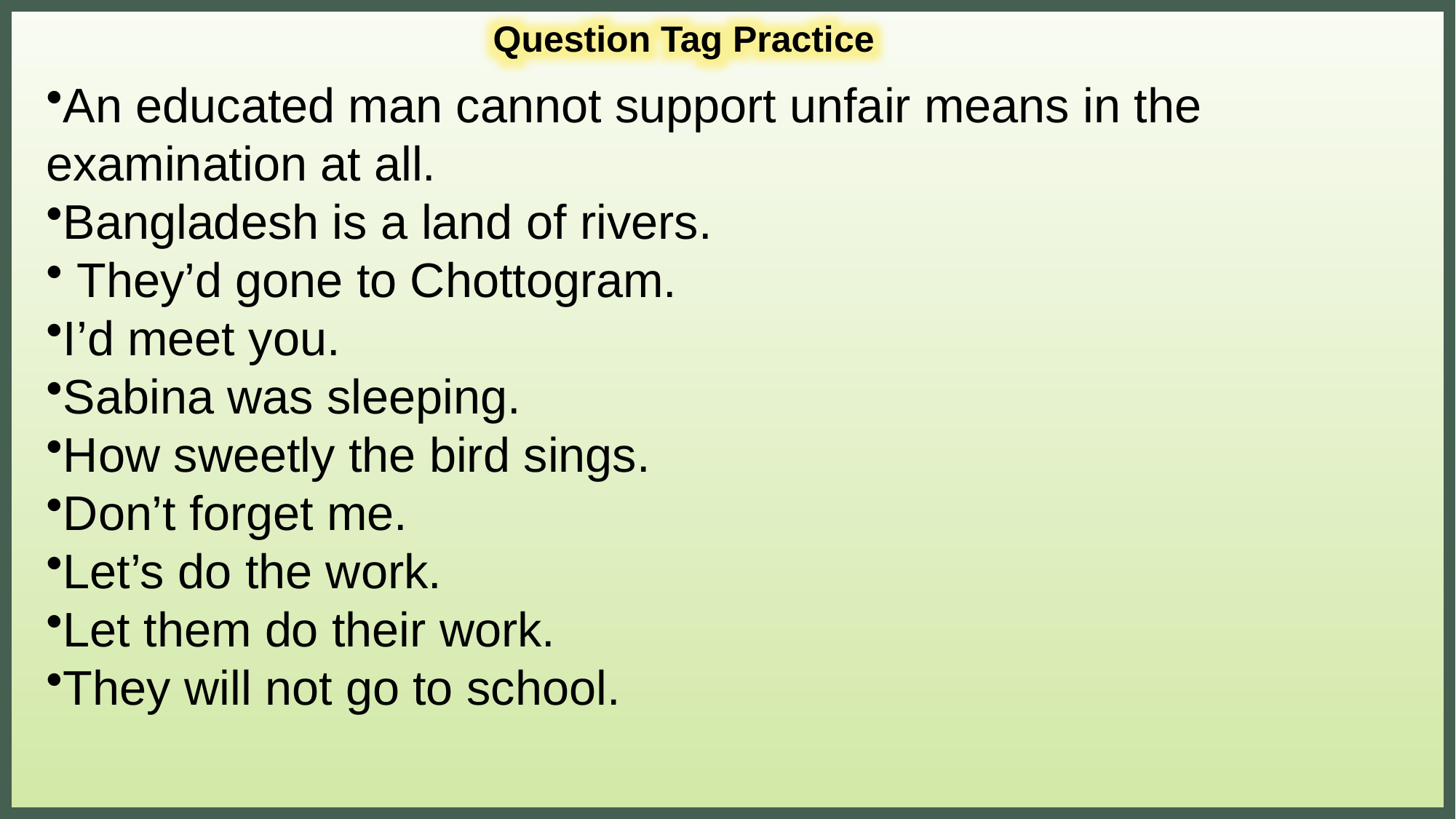

Question Tag Practice
An educated man cannot support unfair means in the examination at all.
Bangladesh is a land of rivers.
 They’d gone to Chottogram.
I’d meet you.
Sabina was sleeping.
How sweetly the bird sings.
Don’t forget me.
Let’s do the work.
Let them do their work.
They will not go to school.